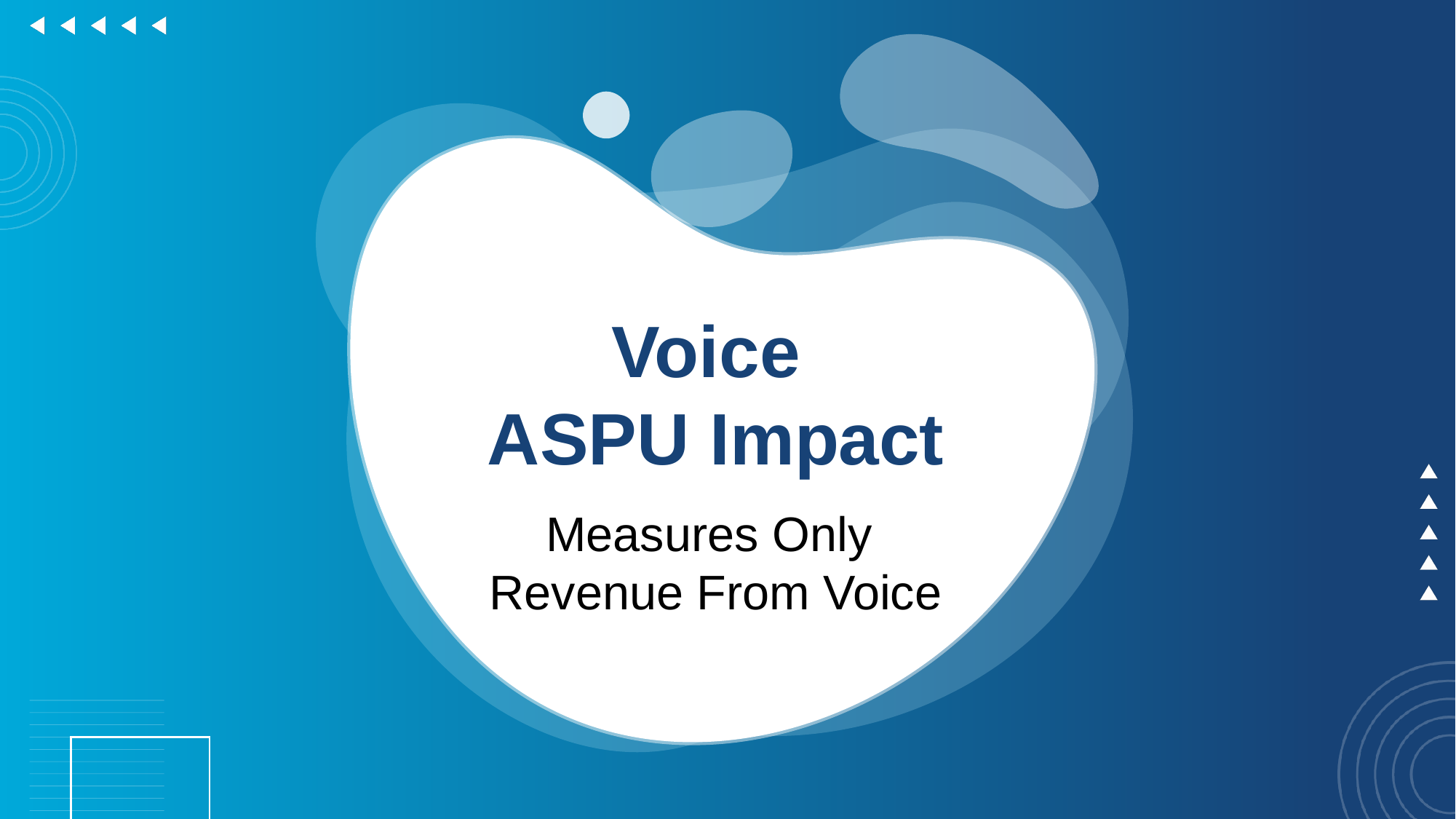

Voice
ASPU Impact
Measures Only
Revenue From Voice